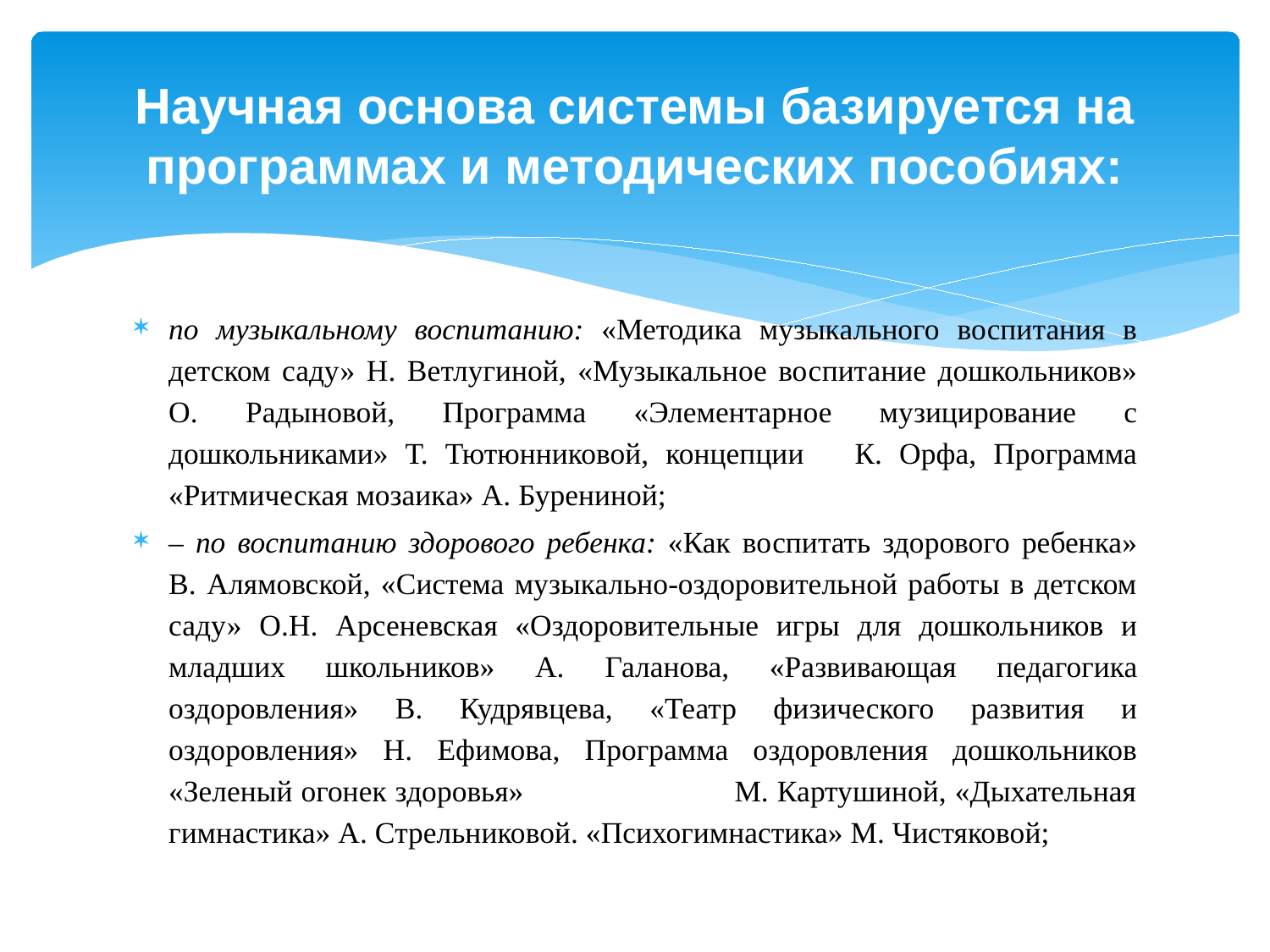

# Научная основа системы базируется на программах и методических пособиях:

по музыкальному воспитанию: «Методика музыкального воспитания в детском саду» Н. Ветлугиной, «Музыкальное вос­питание дошкольников» О. Радыновой, Программа «Элементар­ное музицирование с дошкольниками» Т. Тютюнниковой, концеп­ции   К. Орфа, Программа «Ритмическая мозаика» А. Бурениной;
– по воспитанию здорового ребенка: «Как воспитать здорового ребенка» В. Алямовской, «Система музыкально-оздоровительной работы в детском саду» О.Н. Арсеневская «Оздоровительные игры для дошколь­ников и младших школьников» А. Галанова, «Развивающая пе­дагогика оздоровления» В. Кудрявцева, «Театр физического развития и оздоровления» Н. Ефимова, Программа оздоровления дошкольников «Зеленый огонек здоровья»                         М. Картушиной, «Дыхательная гимнастика» А. Стрельниковой. «Психогимнастика» М. Чистяковой;